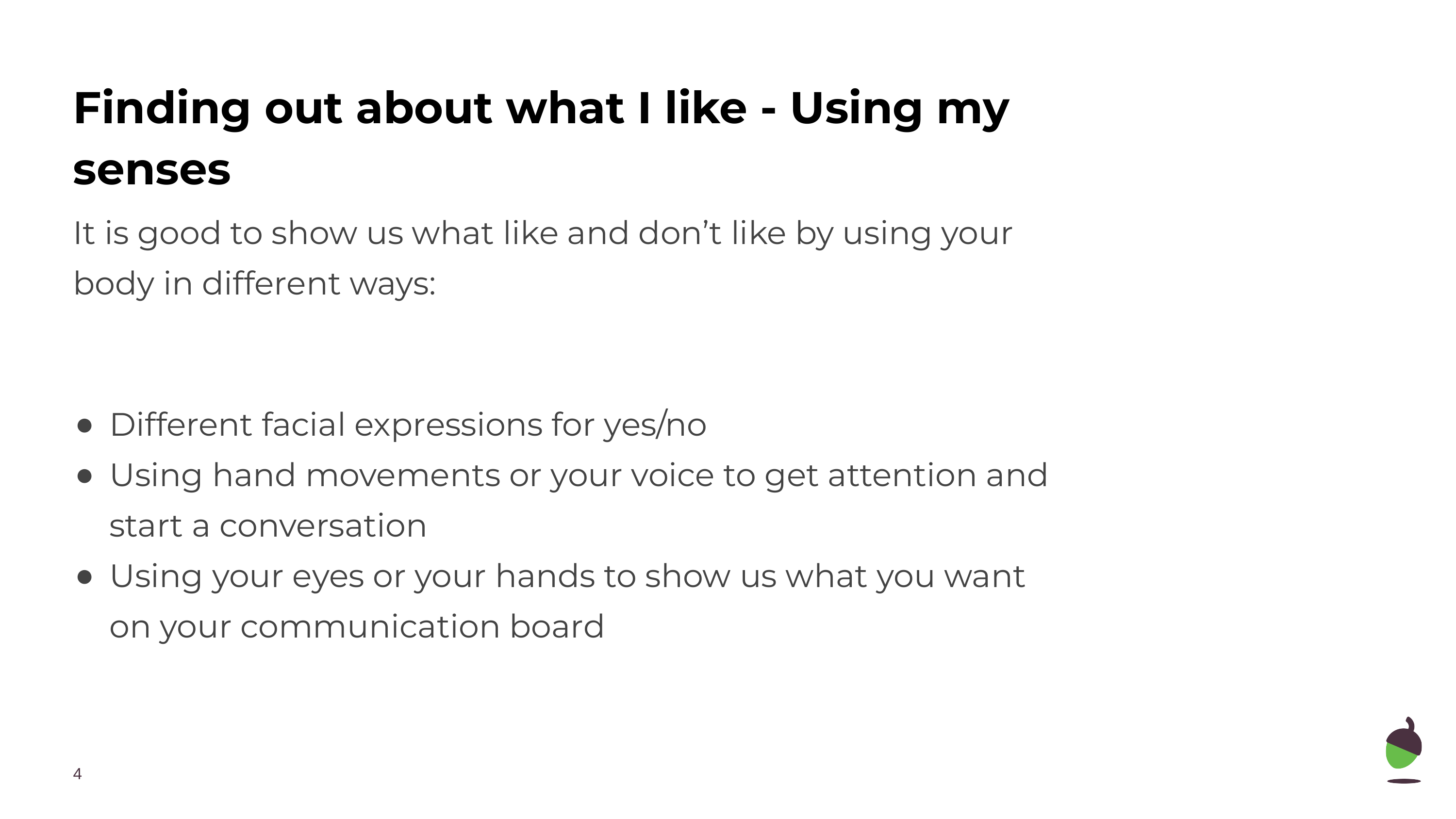

# Finding out about what I like - Using my senses
It is good to show us what like and don’t like by using your body in different ways:

Different facial expressions for yes/no
Using hand movements or your voice to get attention and start a conversation
Using your eyes or your hands to show us what you want on your communication board

4